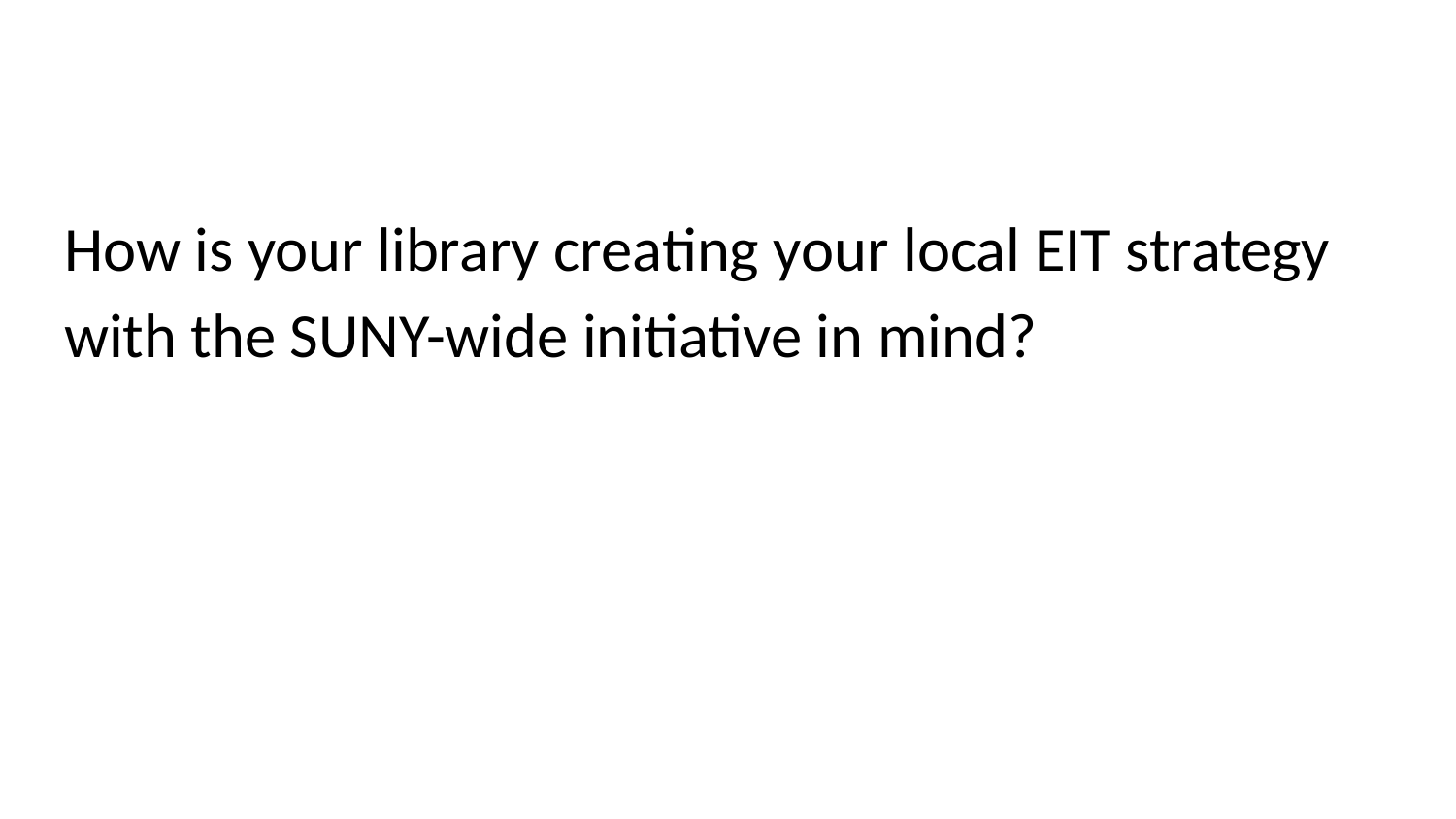

# EIT Strategy
How is your library creating your local EIT strategy with the SUNY-wide initiative in mind?